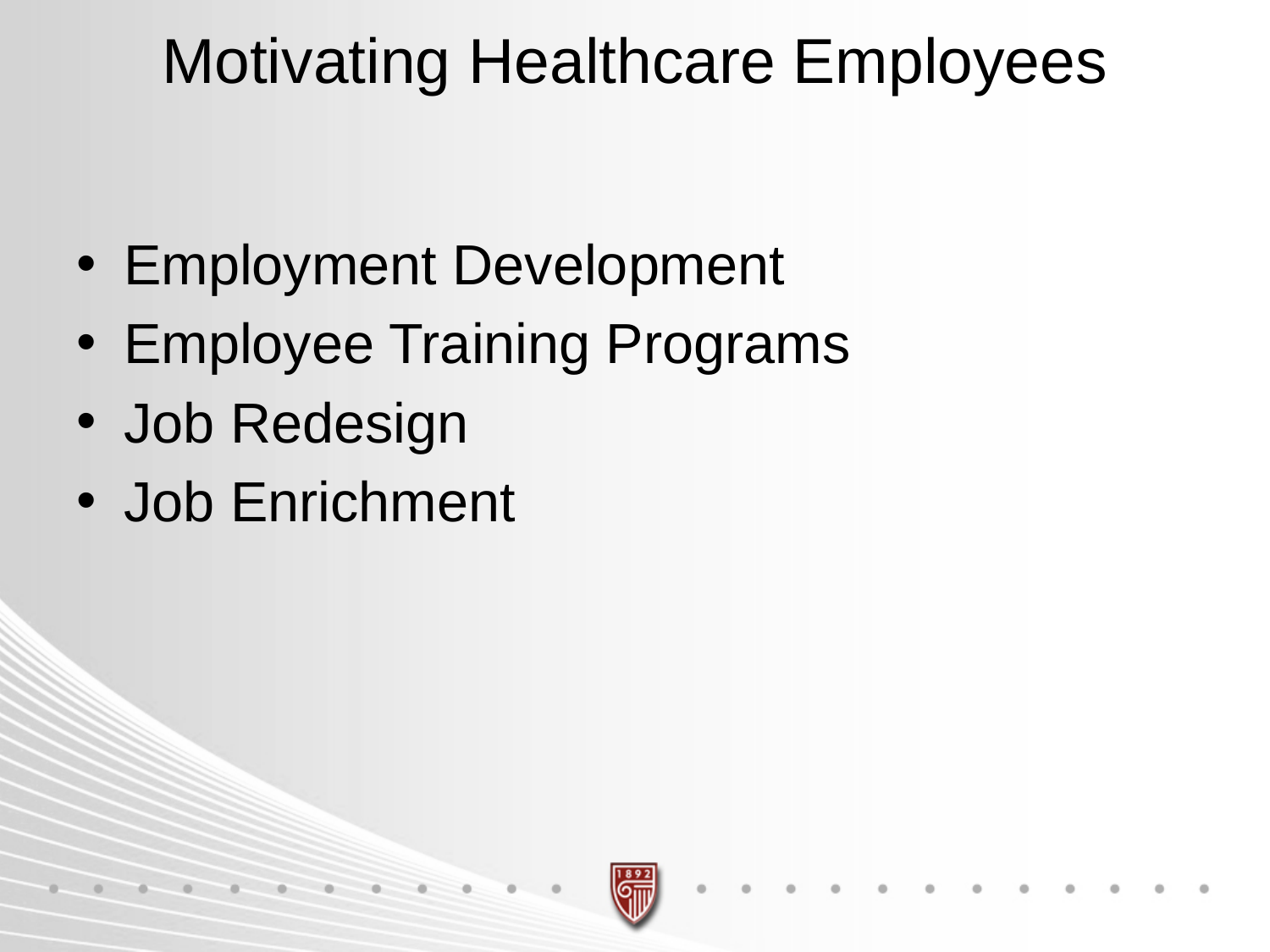

# Motivating Healthcare Employees
Employment Development
Employee Training Programs
Job Redesign
Job Enrichment